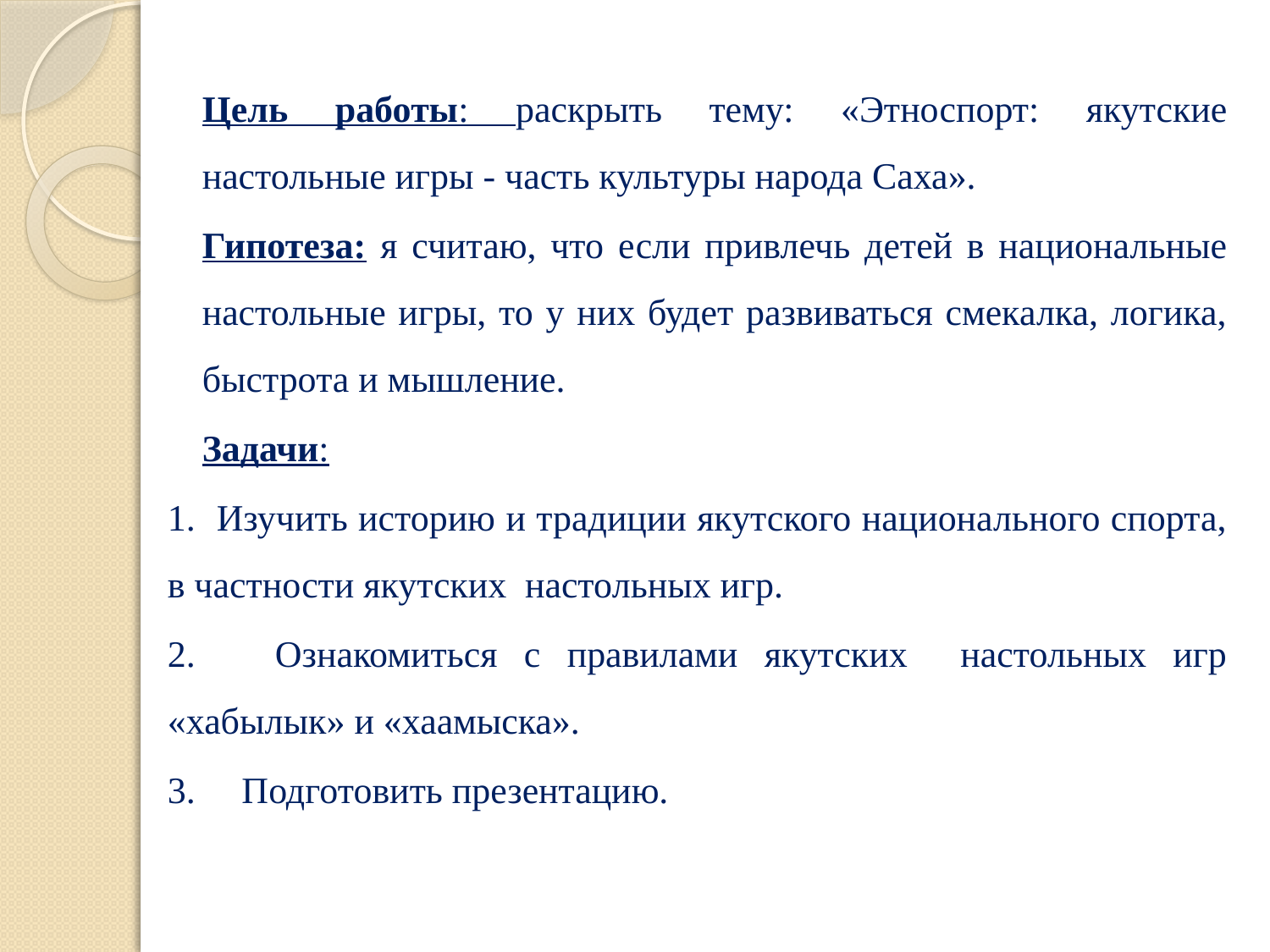

#
Цель работы: раскрыть тему: «Этноспорт: якутские настольные игры - часть культуры народа Саха».
Гипотеза: я считаю, что если привлечь детей в национальные настольные игры, то у них будет развиваться смекалка, логика, быстрота и мышление.
Задачи:
1.  Изучить историю и традиции якутского национального спорта, в частности якутских  настольных игр.
2.   Ознакомиться с правилами якутских  настольных игр «хабылык» и «хаамыска».
3.     Подготовить презентацию.